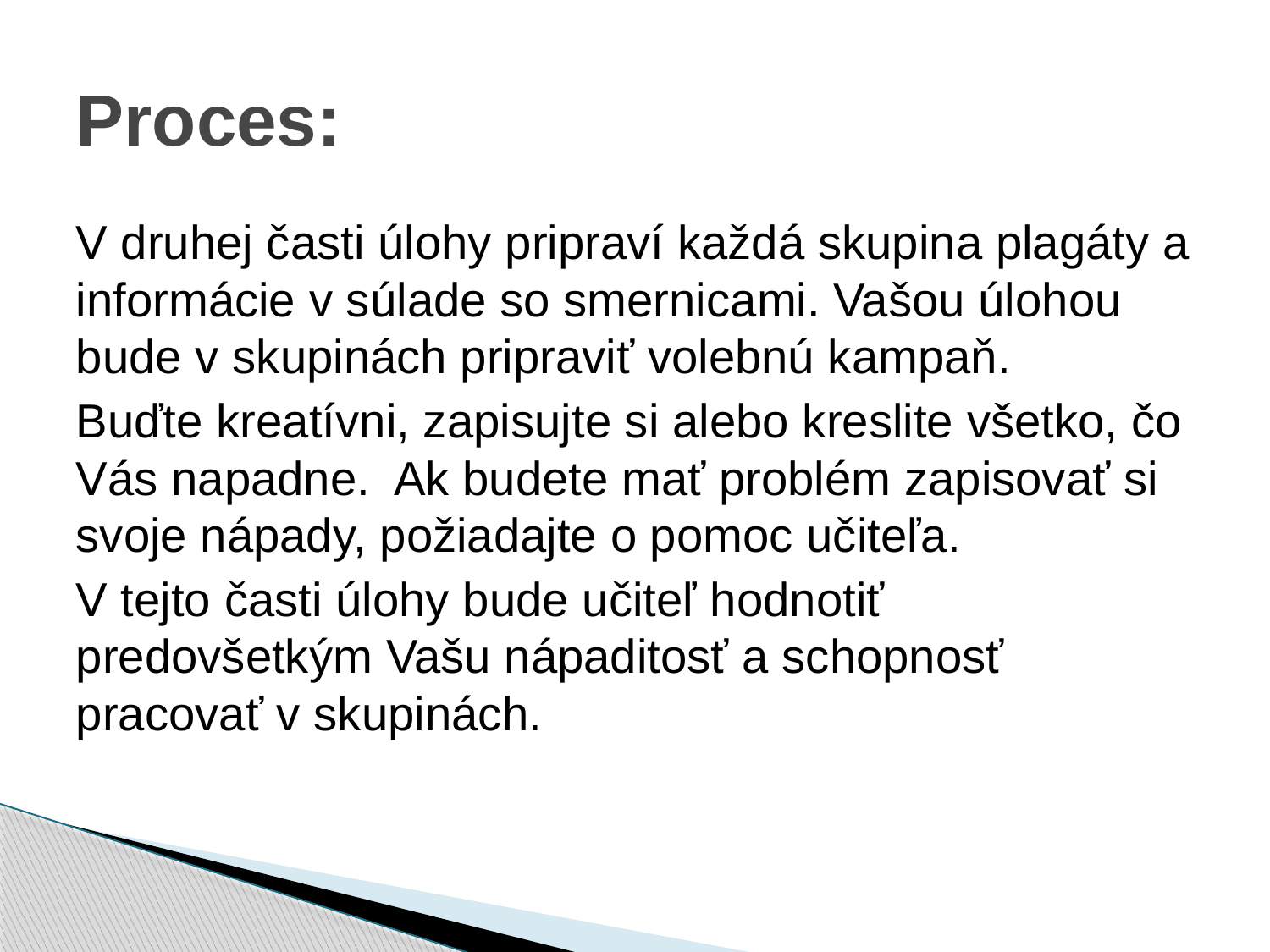

# Proces:
V druhej časti úlohy pripraví každá skupina plagáty a informácie v súlade so smernicami. Vašou úlohou bude v skupinách pripraviť volebnú kampaň.
Buďte kreatívni, zapisujte si alebo kreslite všetko, čo Vás napadne.  Ak budete mať problém zapisovať si svoje nápady, požiadajte o pomoc učiteľa.
V tejto časti úlohy bude učiteľ hodnotiť predovšetkým Vašu nápaditosť a schopnosť pracovať v skupinách.